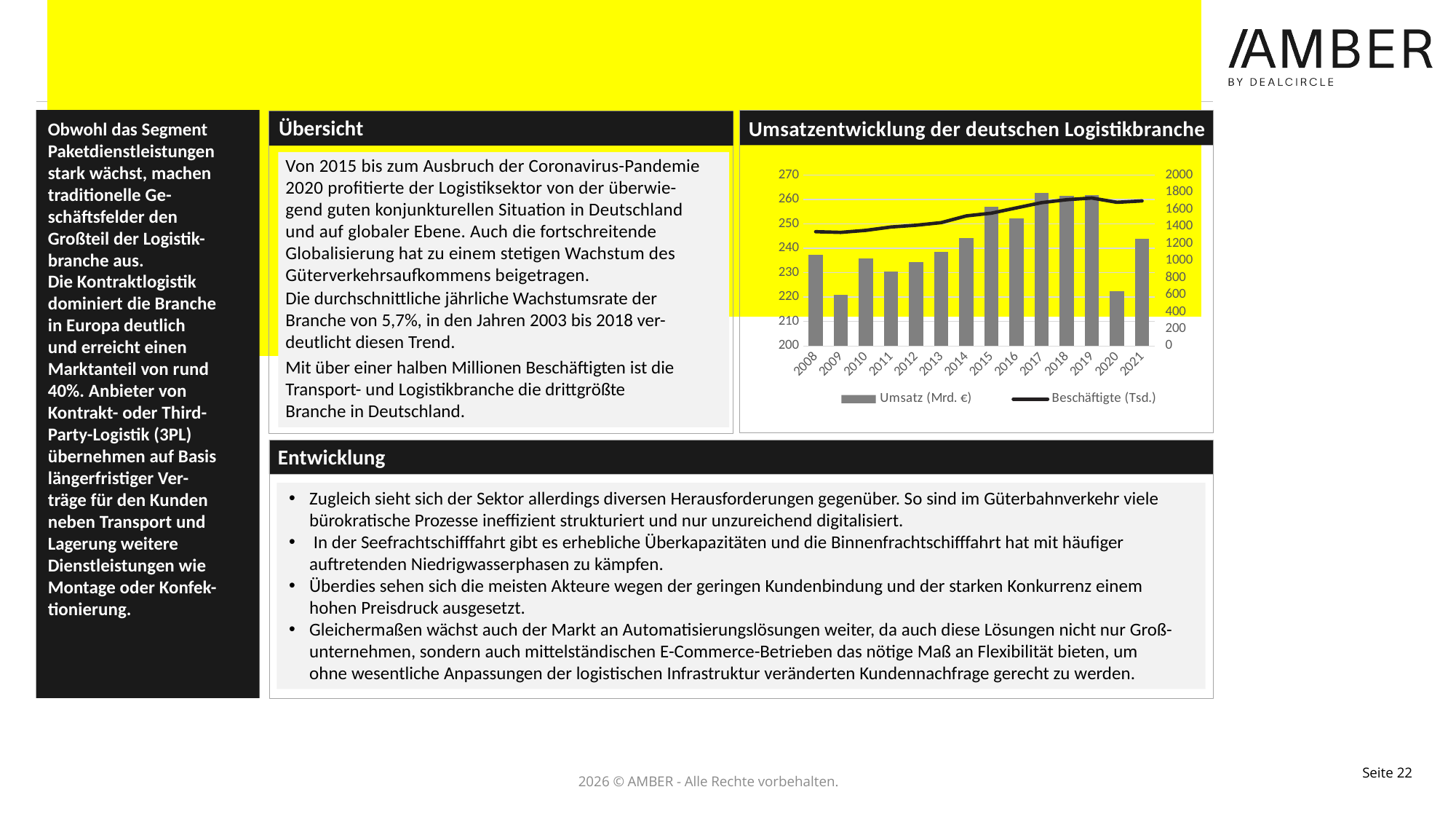

# Marktübersicht
Umsatzentwicklung der deutschen Logistikbranche
Übersicht
Umsatzentwicklung der deutschen Logistikbranche

Obwohl das Segment Paketdienstleistungen stark wächst, machen
traditionelle Ge-schäftsfelder den Großteil der Logistik-branche aus.
Die Kontraktlogistik dominiert die Branche in Europa deutlich und erreicht einen Marktanteil von rund 40%. Anbieter von Kontrakt- oder Third-Party-Logistik (3PL) übernehmen auf Basis längerfristiger Ver-träge für den Kunden neben Transport und Lagerung weitere Dienstleistungen wie Montage oder Konfek-tionierung.
Von 2015 bis zum Ausbruch der Coronavirus-Pandemie 2020 profitierte der Logistiksektor von der überwie-gend guten konjunkturellen Situation in Deutschland und auf globaler Ebene. Auch die fortschreitende Globalisierung hat zu einem stetigen Wachstum des Güterverkehrsaufkommens beigetragen.

Die durchschnittliche jährliche Wachstumsrate der Branche von 5,7%, in den Jahren 2003 bis 2018 ver-deutlicht diesen Trend.

Mit über einer halben Millionen Beschäftigten ist die Transport- und Logistikbranche die drittgrößte Branche in Deutschland.

### Chart

| Category | Umsatz (Mrd. €) | Beschäftigte (Tsd.) |
|---|---|---|
| 2008 | 237.4 | 1337.7 |
| 2009 | 220.9 | 1329.5 |
| 2010 | 236.0 | 1353.4 |
| 2011 | 230.5 | 1392.3 |
| 2012 | 234.5 | 1412.8 |
| 2013 | 238.6 | 1443.9 |
| 2014 | 244.3 | 1521.9 |
| 2015 | 256.9 | 1554.3 |
| 2016 | 252.2 | 1616.3 |
| 2017 | 262.7 | 1677.5 |
| 2018 | 261.5 | 1711.5 |
| 2019 | 261.7 | 1731.1 |
| 2020 | 222.4 | 1680.9 |
| 2021 | 243.8 | 1697.8 |
Entwicklung

Zugleich sieht sich der Sektor allerdings diversen Herausforderungen gegenüber. So sind im Güterbahnverkehr viele bürokratische Prozesse ineffizient strukturiert und nur unzureichend digitalisiert.
 In der Seefrachtschifffahrt gibt es erhebliche Überkapazitäten und die Binnenfrachtschifffahrt hat mit häufiger auftretenden Niedrigwasserphasen zu kämpfen.
Überdies sehen sich die meisten Akteure wegen der geringen Kundenbindung und der starken Konkurrenz einem hohen Preisdruck ausgesetzt.
Gleichermaßen wächst auch der Markt an Automatisierungslösungen weiter, da auch diese Lösungen nicht nur Groß-unternehmen, sondern auch mittelständischen E-Commerce-Betrieben das nötige Maß an Flexibilität bieten, um ohne wesentliche Anpassungen der logistischen Infrastruktur veränderten Kundennachfrage gerecht zu werden.

Seite 22